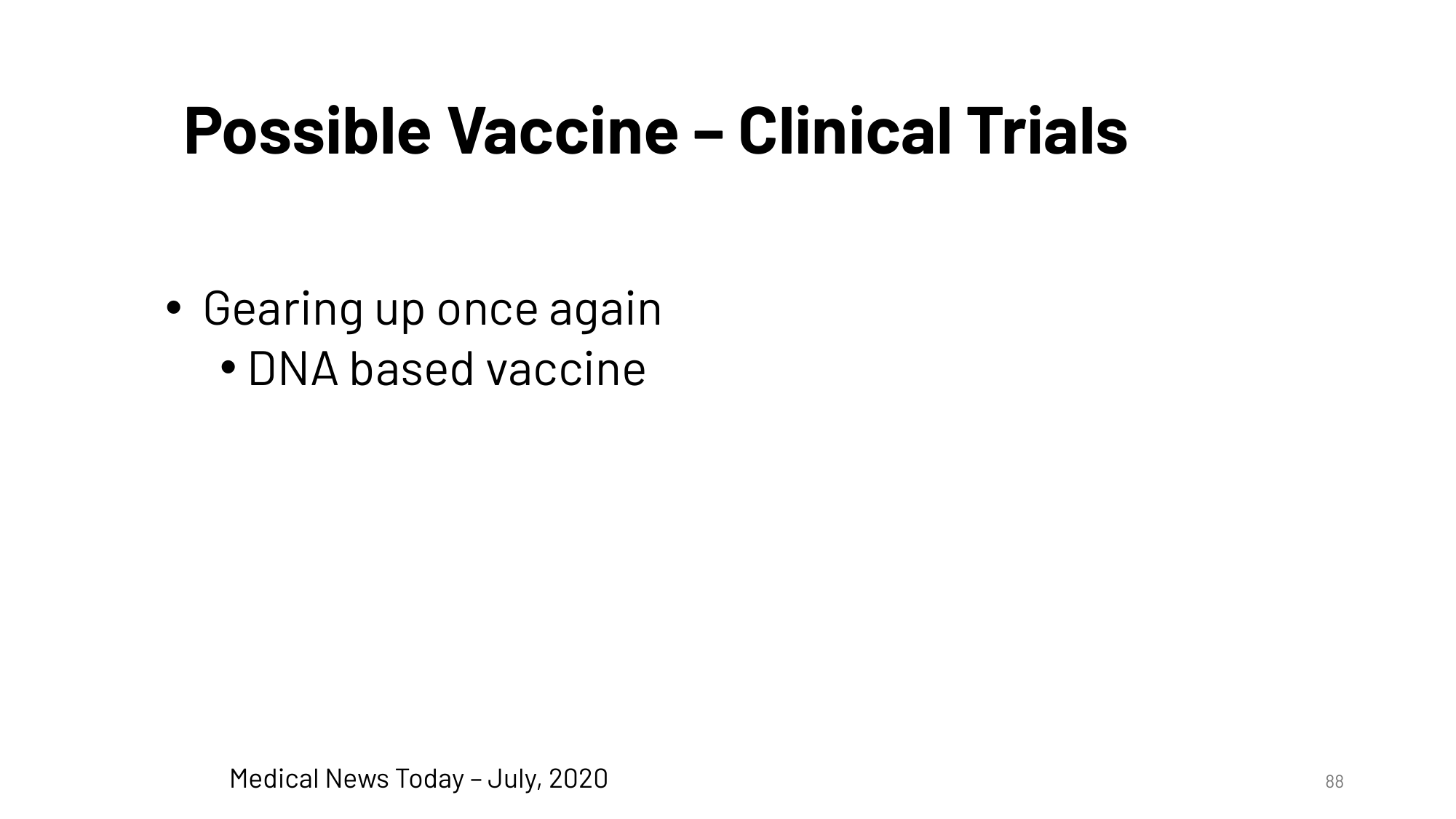

# Possible Vaccine – Clinical Trials

 Gearing up once again
DNA based vaccine
Medical News Today – July, 2020
88